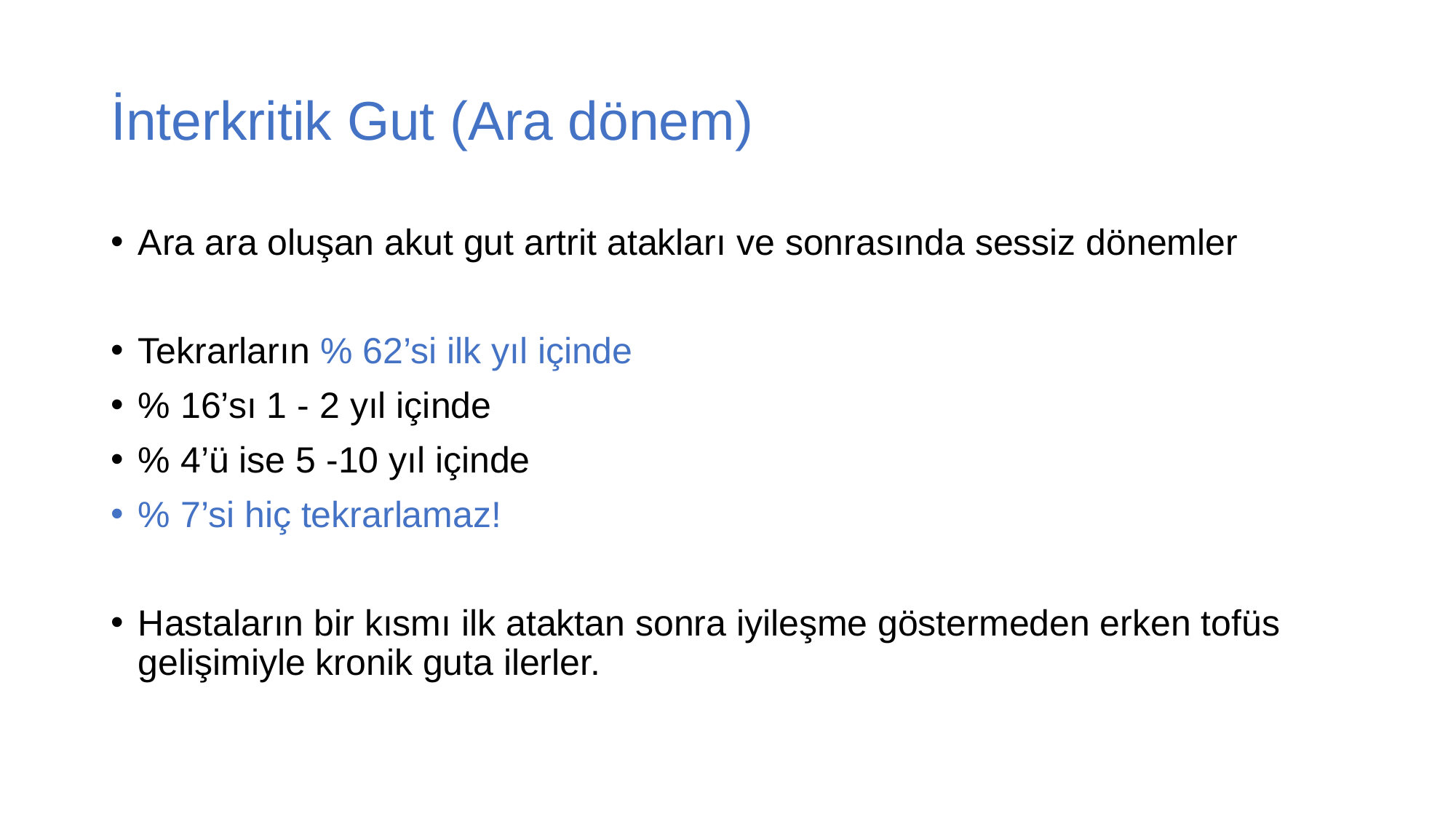

# İnterkritik Gut (Ara dönem)
Ara ara oluşan akut gut artrit atakları ve sonrasında sessiz dönemler

Tekrarların % 62’si ilk yıl içinde
% 16’sı 1 ‐ 2 yıl içinde
% 4’ü ise 5 ‐10 yıl içinde
% 7’si hiç tekrarlamaz!

Hastaların bir kısmı ilk ataktan sonra iyileşme göstermeden erken tofüs gelişimiyle kronik guta ilerler.